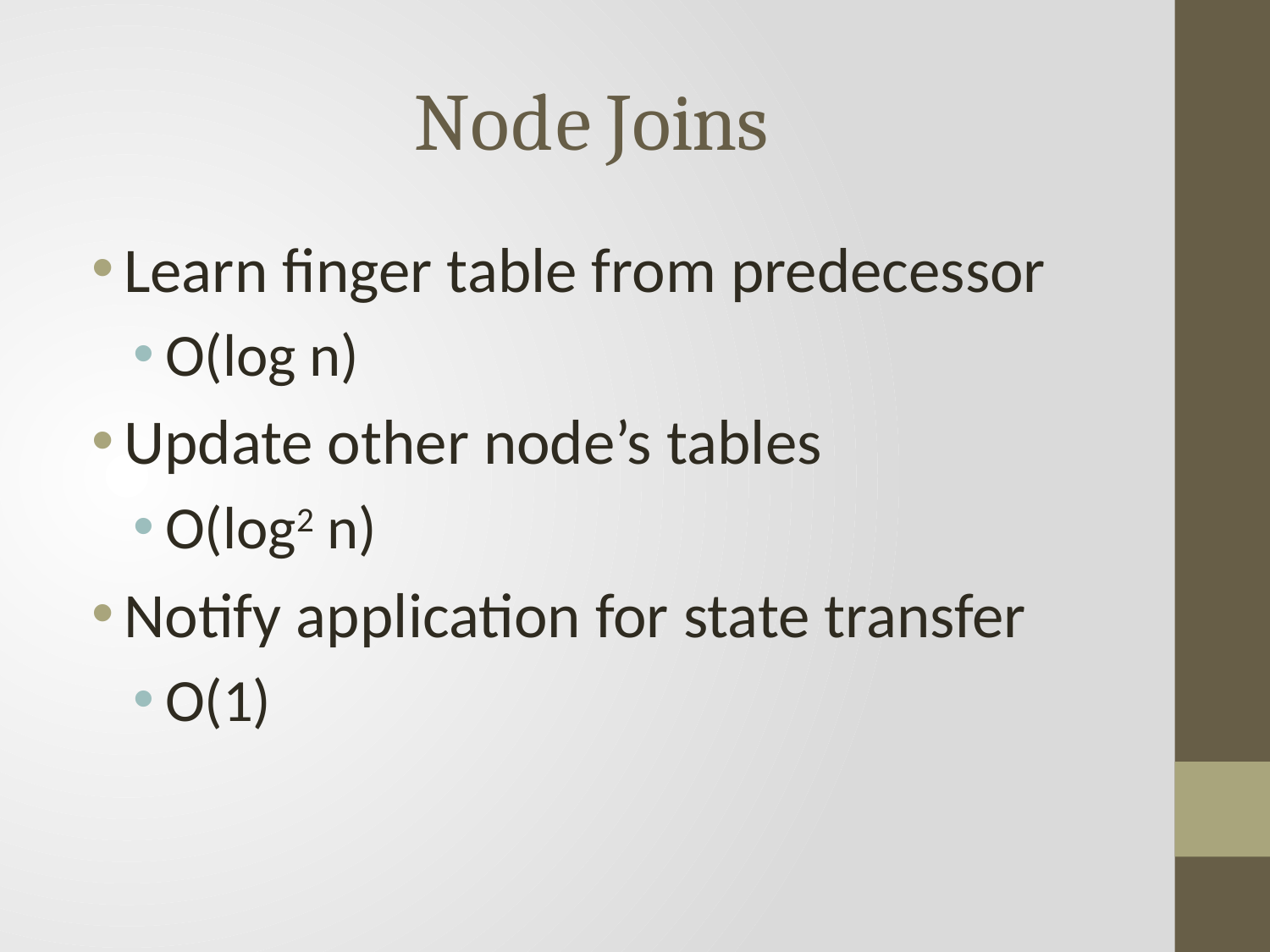

# Node Joins
Learn finger table from predecessor
O(log n)
Update other node’s tables
O(log2 n)
Notify application for state transfer
O(1)